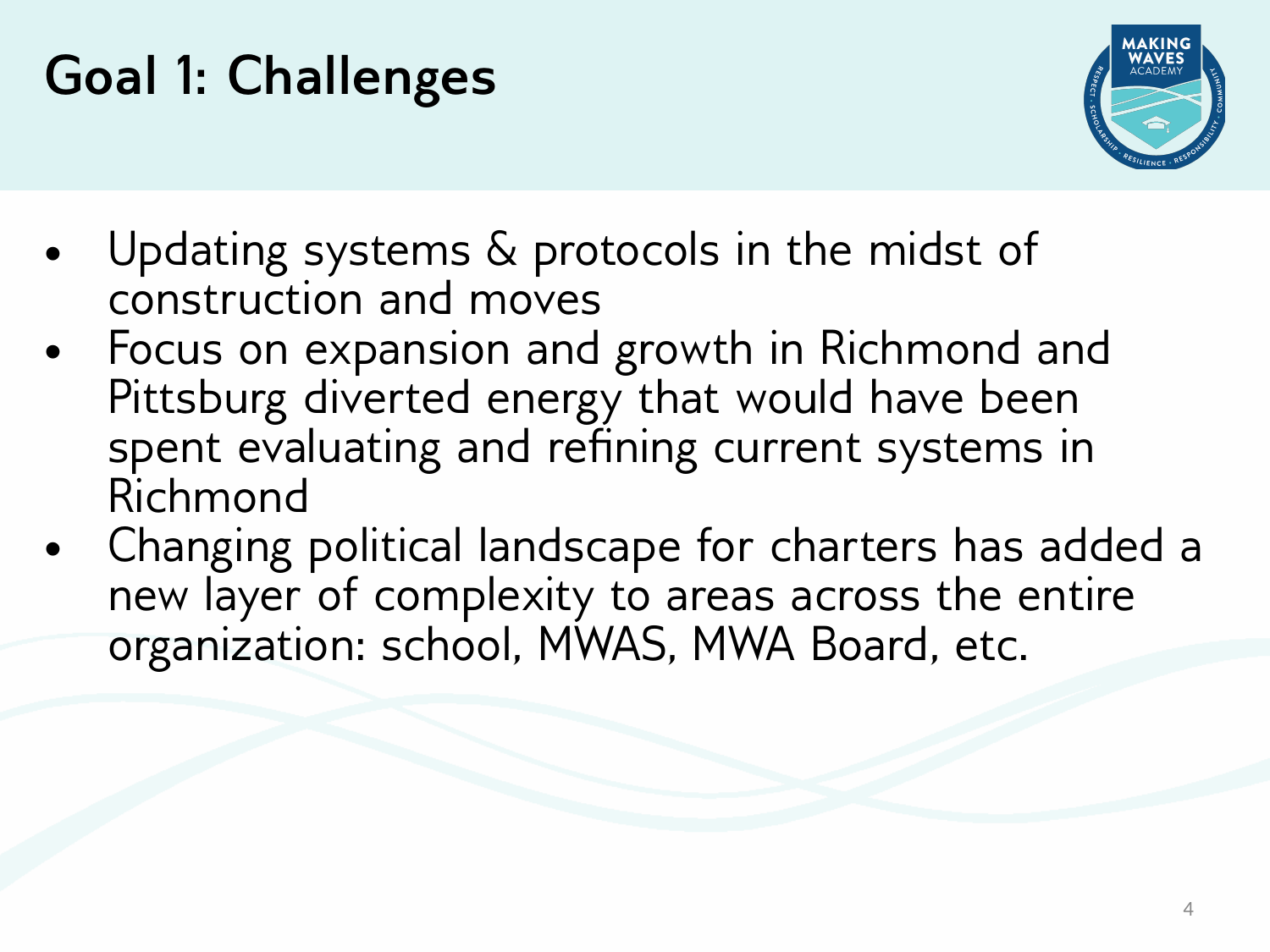

Goal 1: Challenges
Updating systems & protocols in the midst of construction and moves
Focus on expansion and growth in Richmond and Pittsburg diverted energy that would have been spent evaluating and refining current systems in Richmond
Changing political landscape for charters has added a new layer of complexity to areas across the entire organization: school, MWAS, MWA Board, etc.

4